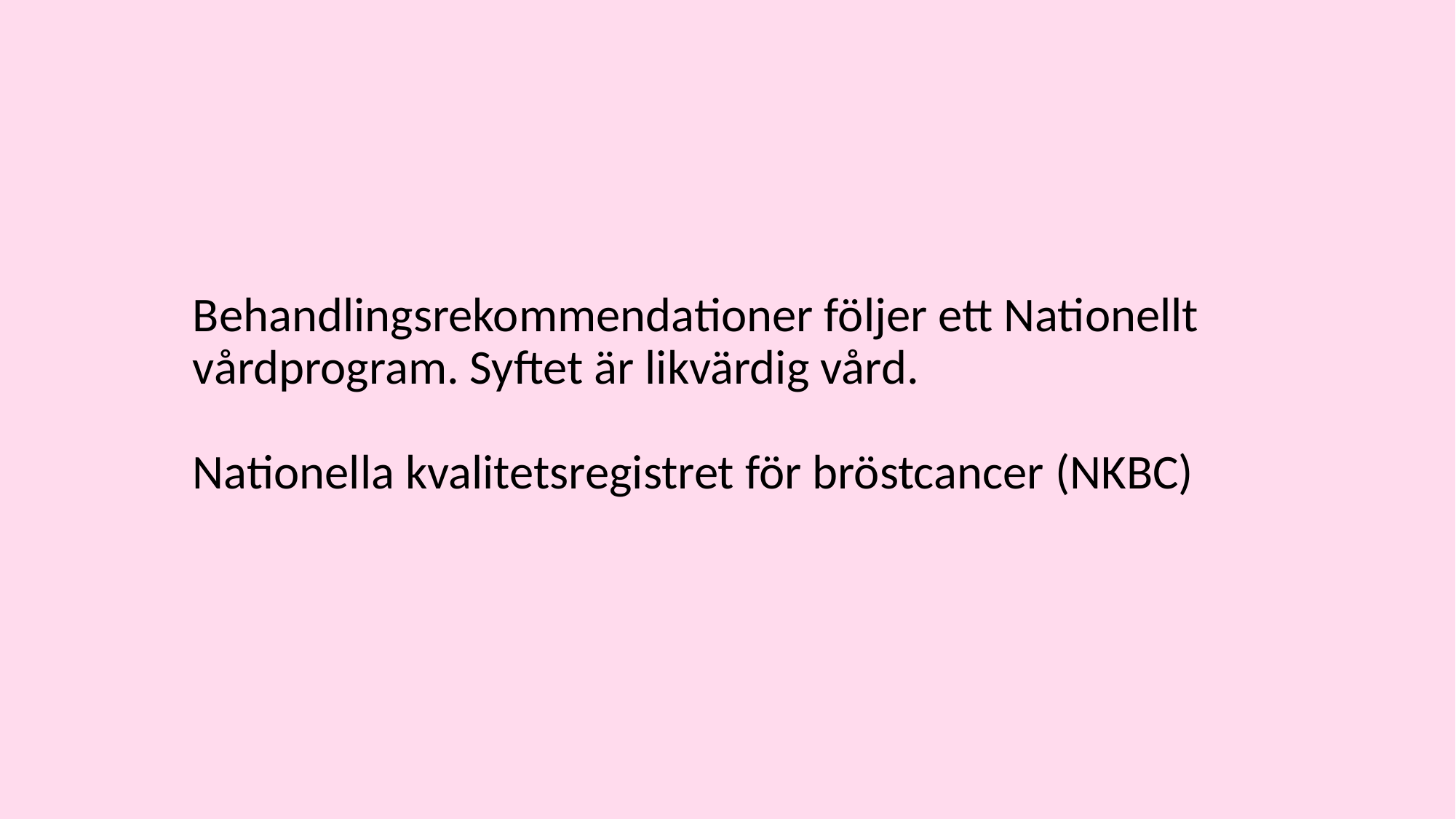

# Behandlingsrekommendationer följer ett Nationellt vårdprogram. Syftet är likvärdig vård. Nationella kvalitetsregistret för bröstcancer (NKBC)